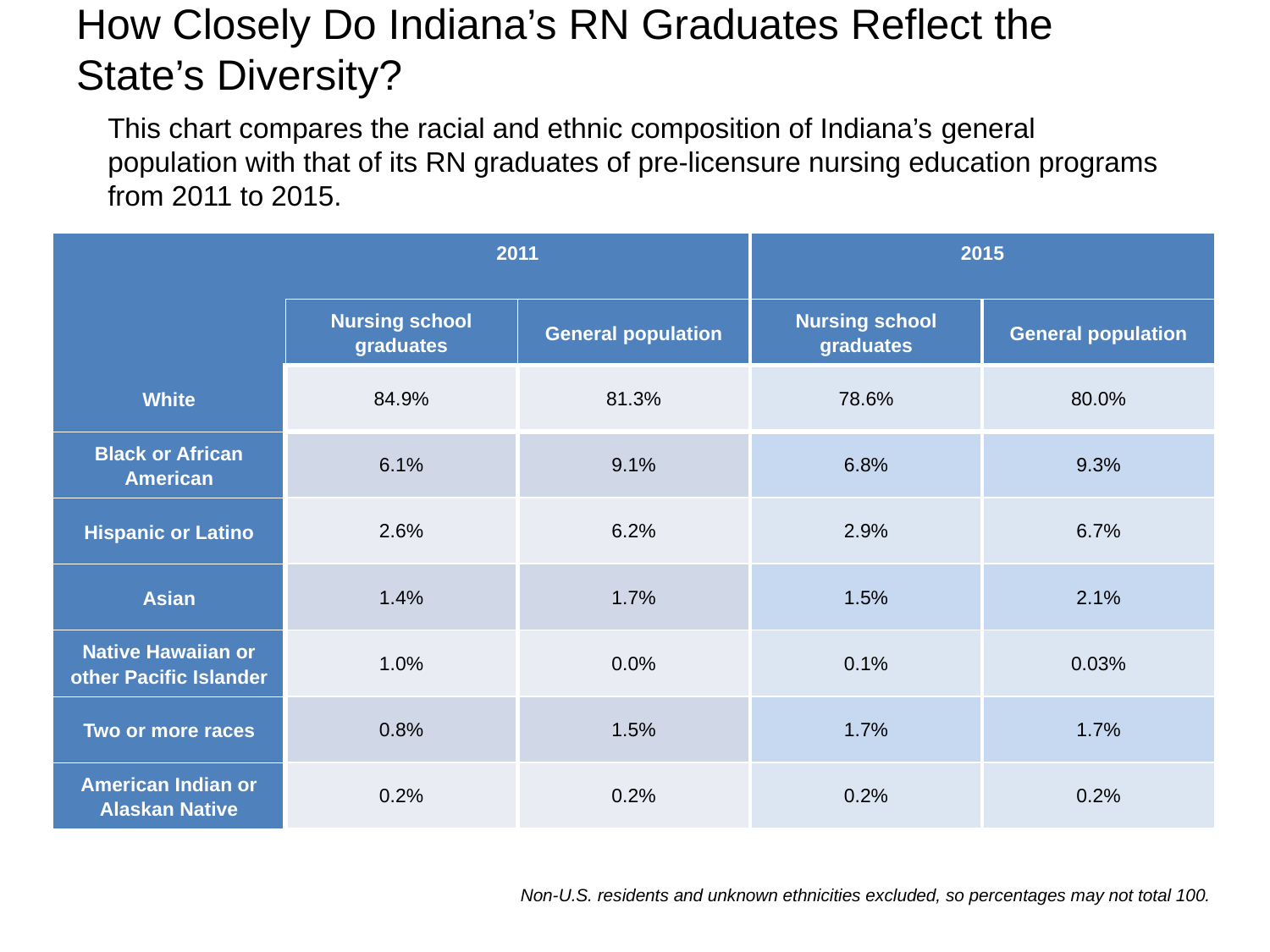

# How Closely Do Indiana’s RN Graduates Reflect the State’s Diversity?
This chart compares the racial and ethnic composition of Indiana’s general population with that of its RN graduates of pre-licensure nursing education programs from 2011 to 2015.

|  | 2011 |  | 2015 |  |
| --- | --- | --- | --- | --- |
|  | Nursing school graduates | General population | Nursing school graduates | General population |
| White | 84.9% | 81.3% | 78.6% | 80.0% |
| Black or African American | 6.1% | 9.1% | 6.8% | 9.3% |
| Hispanic or Latino | 2.6% | 6.2% | 2.9% | 6.7% |
| Asian | 1.4% | 1.7% | 1.5% | 2.1% |
| Native Hawaiian or other Pacific Islander | 1.0% | 0.0% | 0.1% | 0.03% |
| Two or more races | 0.8% | 1.5% | 1.7% | 1.7% |
| American Indian or Alaskan Native | 0.2% | 0.2% | 0.2% | 0.2% |
Non-U.S. residents and unknown ethnicities excluded, so percentages may not total 100.